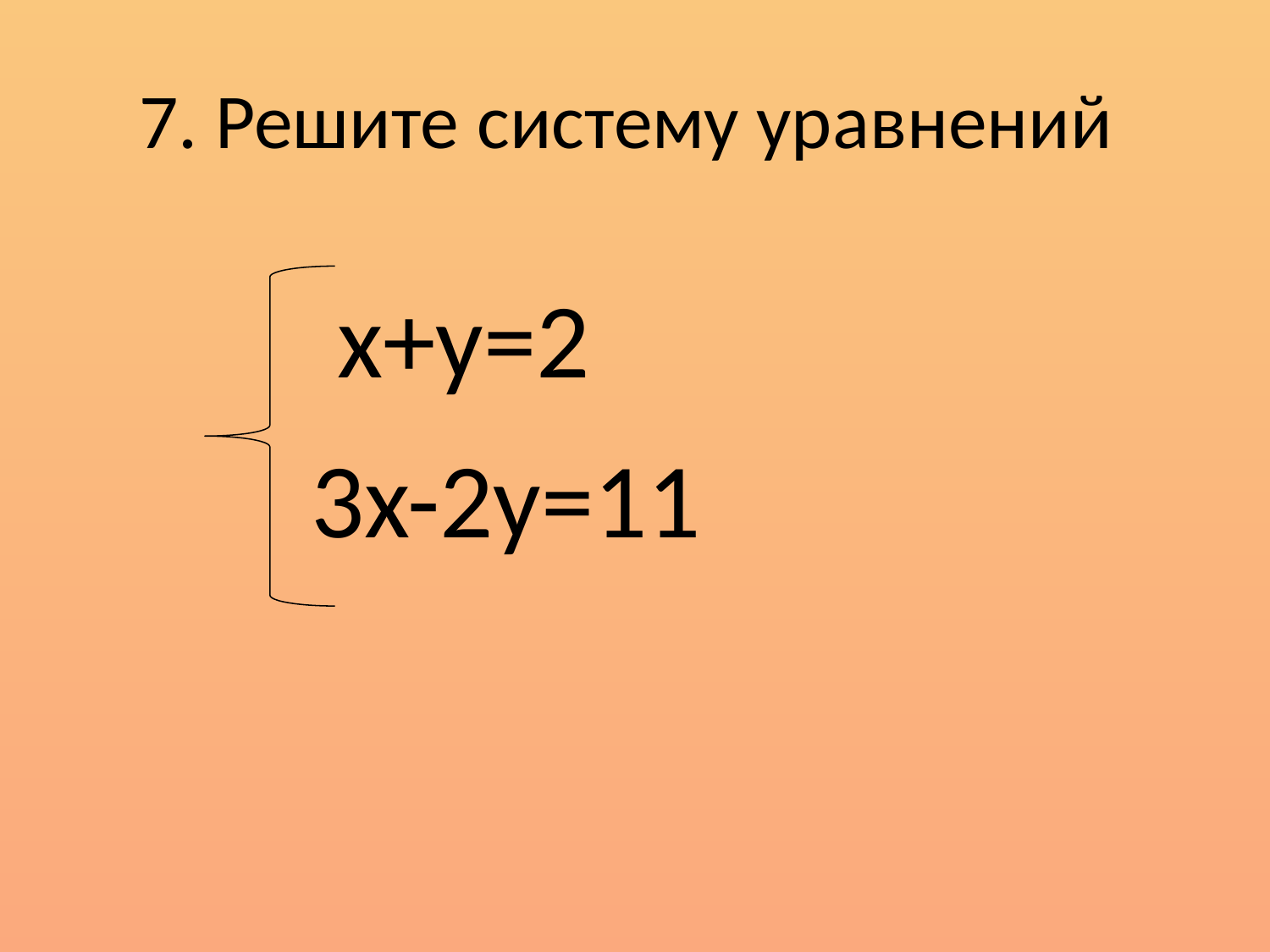

# 7. Решите систему уравнений

x+y=2
3x-2y=11